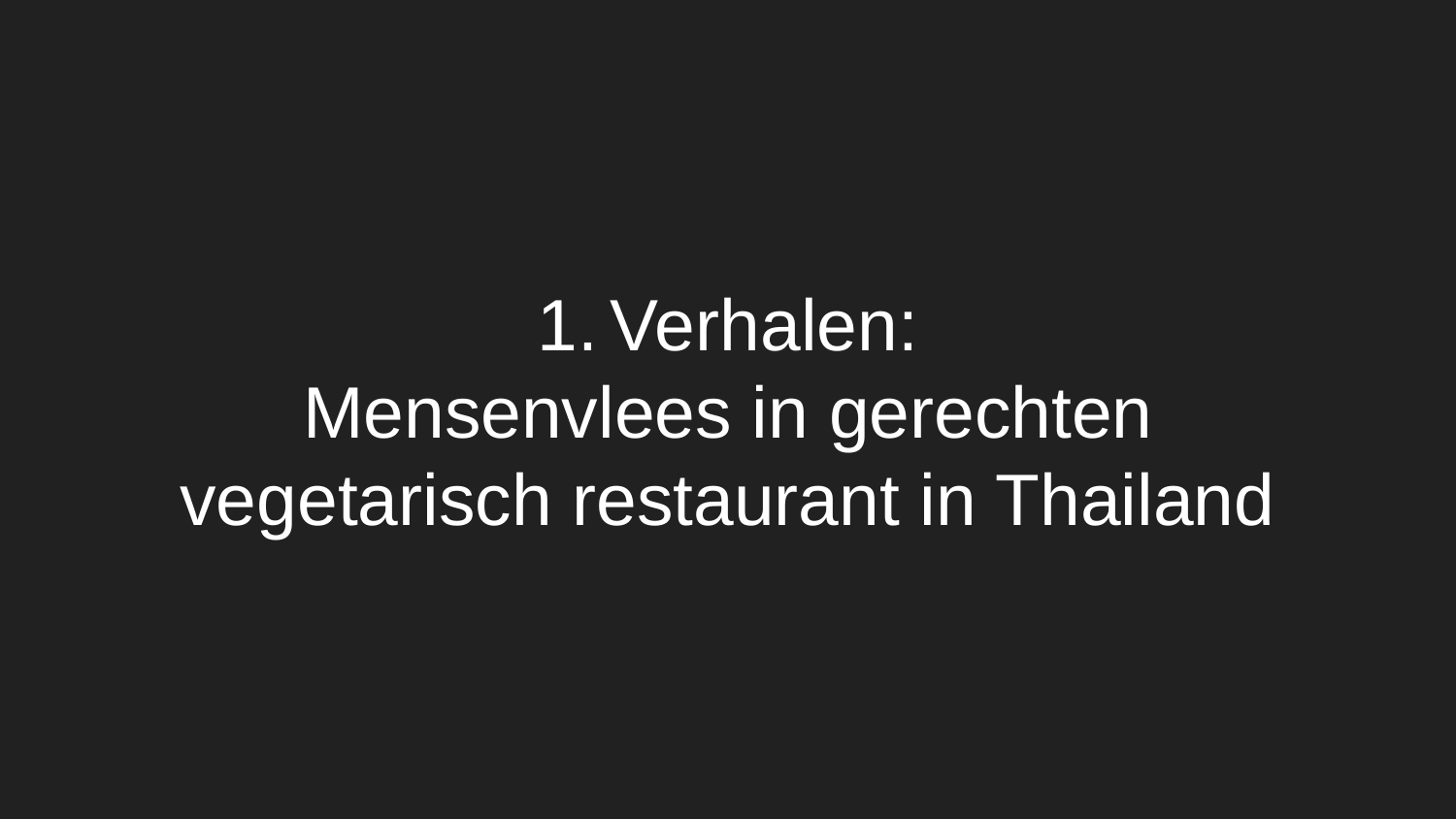

# Verhalen:
Mensenvlees in gerechten
vegetarisch restaurant in Thailand